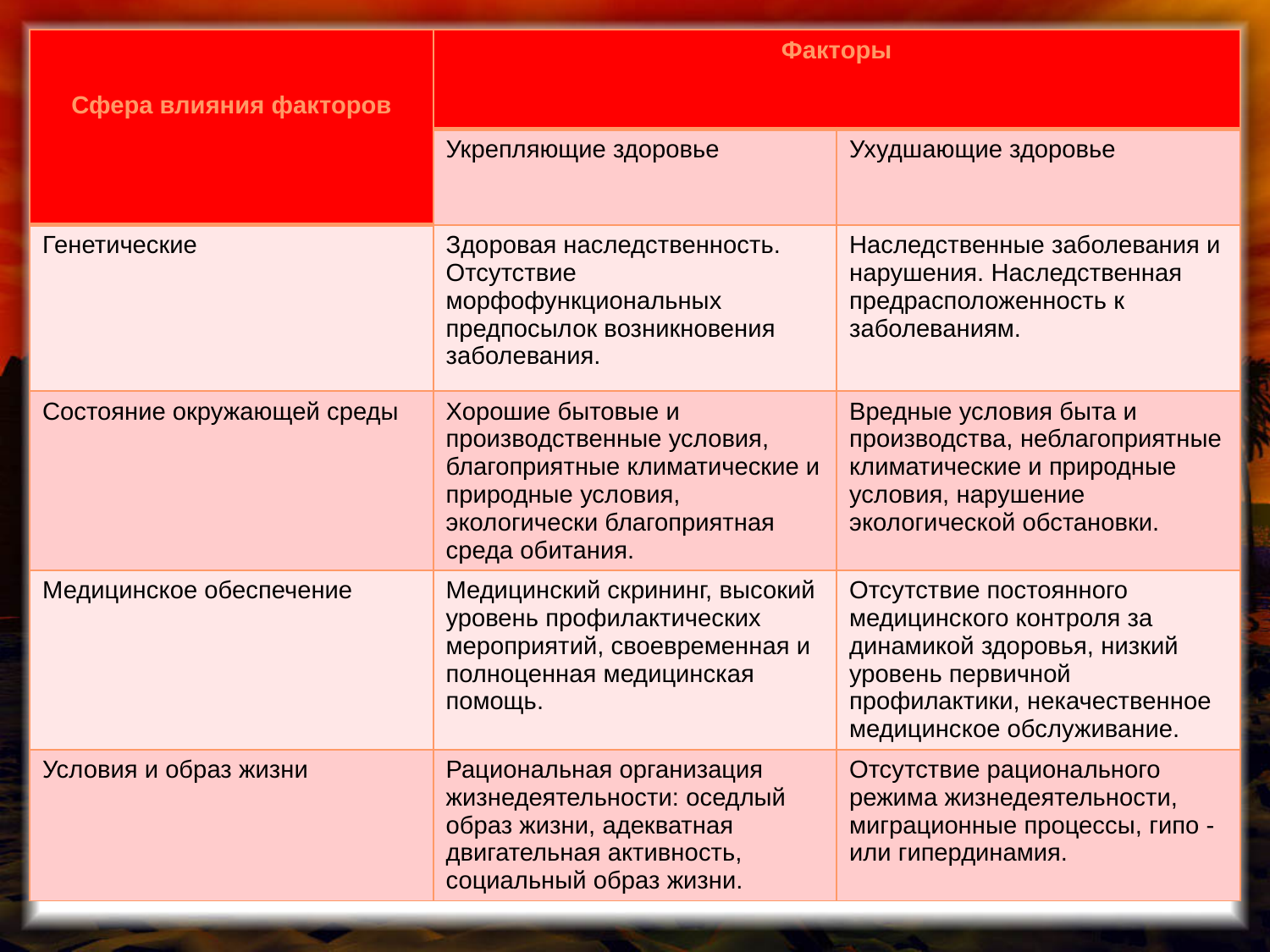

| Сфера влияния факторов | Факторы |  |
| --- | --- | --- |
|  | Укрепляющие здоровье | Ухудшающие здоровье |
| Генетические | Здоровая наследственность. Отсутствие морфофункциональных предпосылок возникновения заболевания. | Наследственные заболевания и нарушения. Наследственная предрасположенность к заболеваниям. |
| Состояние окружающей среды | Хорошие бытовые и производственные условия, благоприятные климатические и природные условия, экологически благоприятная среда обитания. | Вредные условия быта и производства, неблагоприятные климатические и природные условия, нарушение экологической обстановки. |
| Медицинское обеспечение | Медицинский скрининг, высокий уровень профилактических мероприятий, своевременная и полноценная медицинская помощь. | Отсутствие постоянного медицинского контроля за динамикой здоровья, низкий уровень первичной профилактики, некачественное медицинское обслуживание. |
| Условия и образ жизни | Рациональная организация жизнедеятельности: оседлый образ жизни, адекватная двигательная активность, социальный образ жизни. | Отсутствие рационального режима жизнедеятельности, миграционные процессы, гипо - или гипердинамия. |